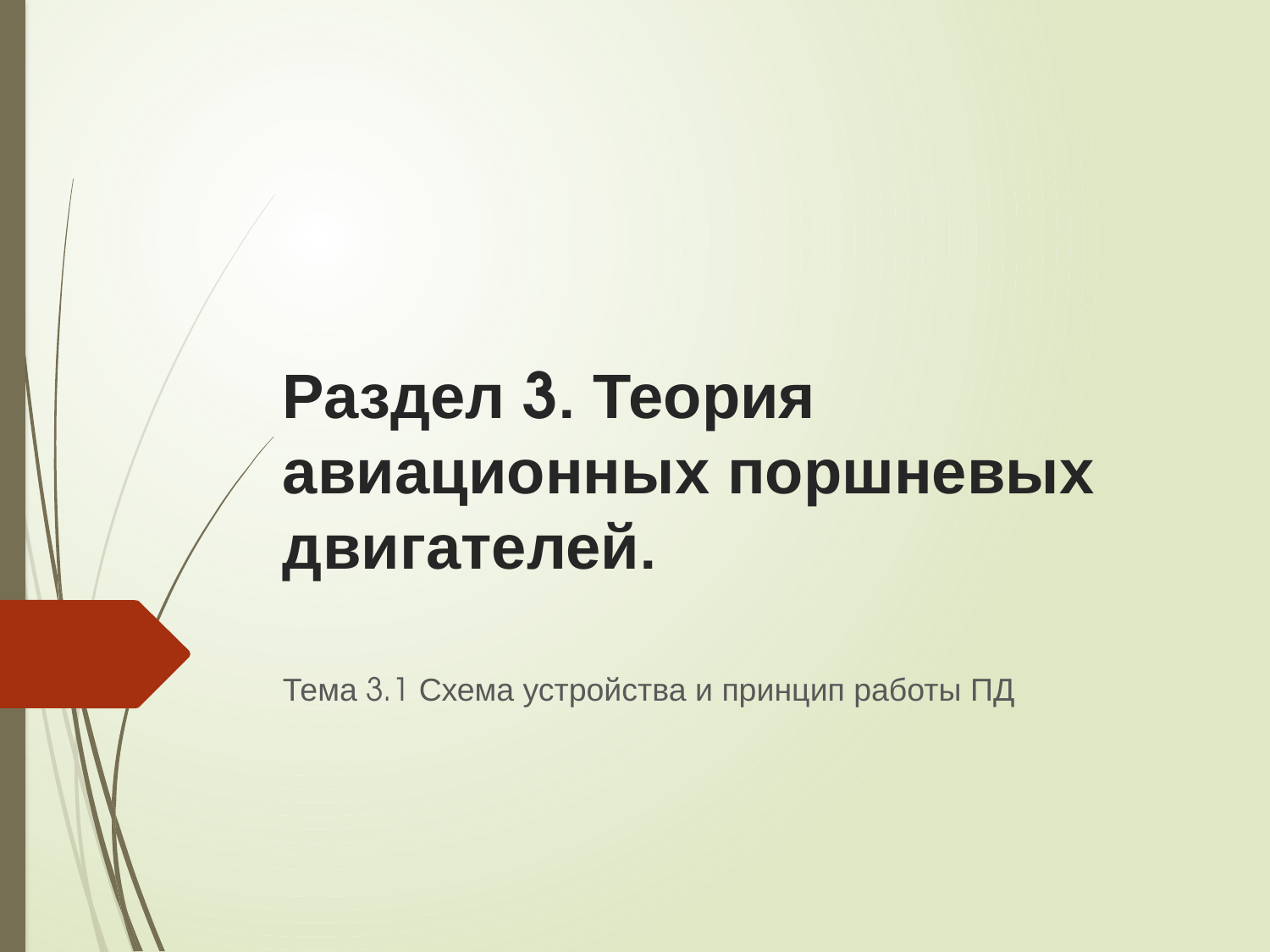

# Раздел 3. Теория авиационных поршневых двигателей.
Тема 3.1 Схема устройства и принцип работы ПД